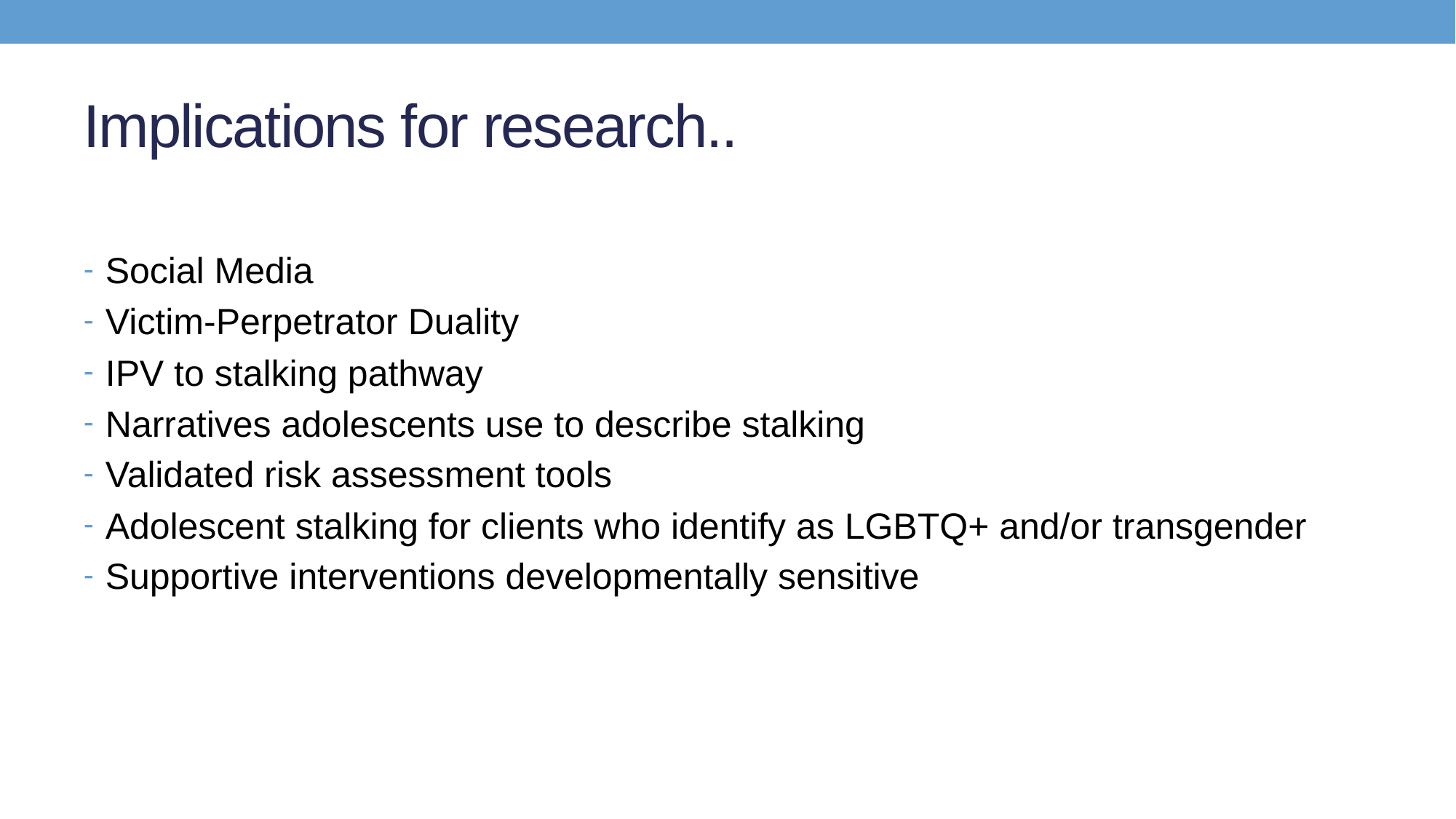

# Implications for research..

Social Media
Victim-Perpetrator Duality
IPV to stalking pathway
Narratives adolescents use to describe stalking
Validated risk assessment tools
Adolescent stalking for clients who identify as LGBTQ+ and/or transgender
Supportive interventions developmentally sensitive